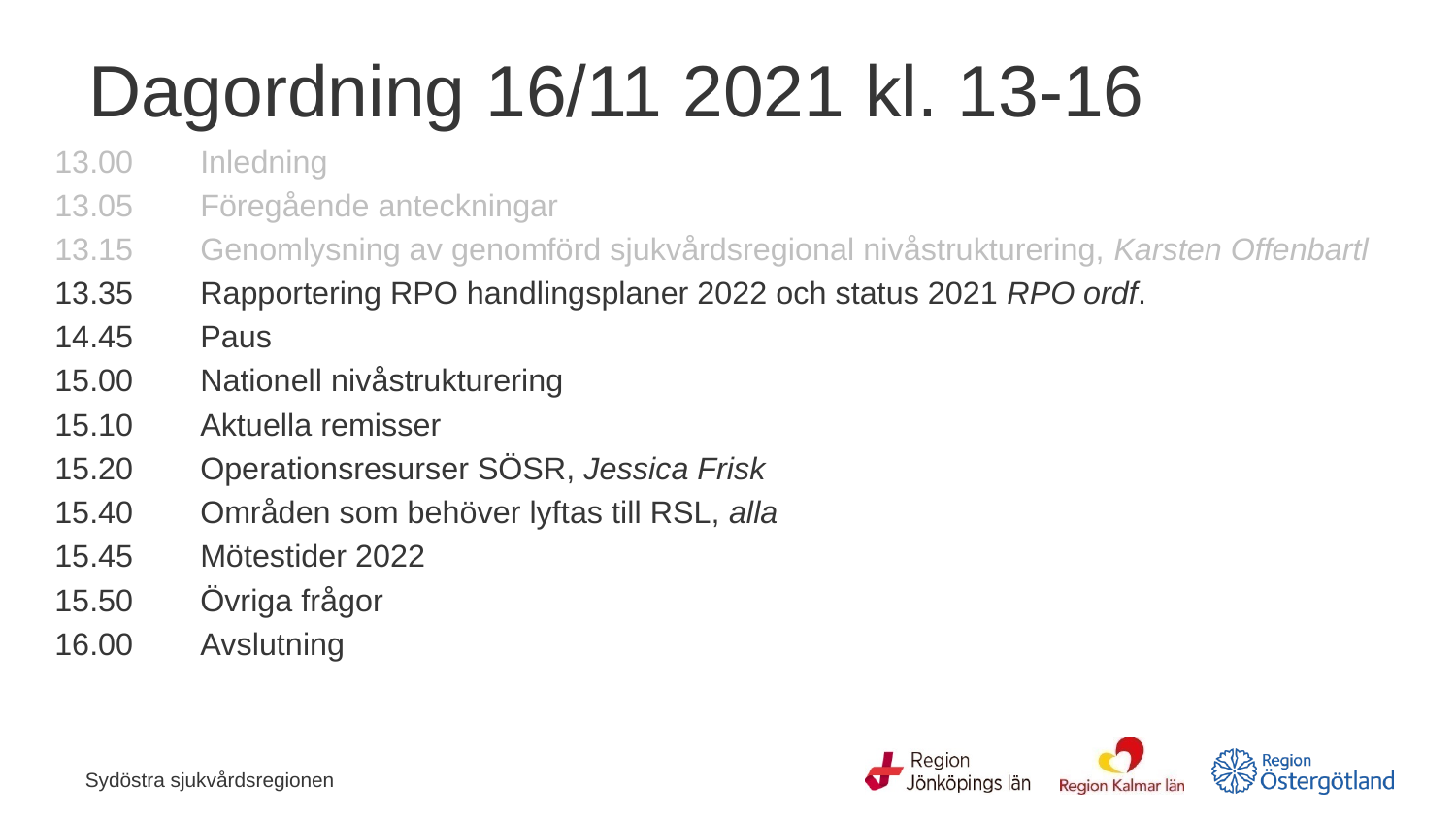

# Dagordning 16/11 2021 kl. 13-16
13.00 	Inledning
13.05 	Föregående anteckningar
13.15	Genomlysning av genomförd sjukvårdsregional nivåstrukturering, Karsten Offenbartl
13.35	Rapportering RPO handlingsplaner 2022 och status 2021 RPO ordf.
14.45	Paus
15.00	Nationell nivåstrukturering
15.10	Aktuella remisser
15.20	Operationsresurser SÖSR, Jessica Frisk
15.40	Områden som behöver lyftas till RSL, alla
15.45	Mötestider 2022
15.50	Övriga frågor
16.00	Avslutning